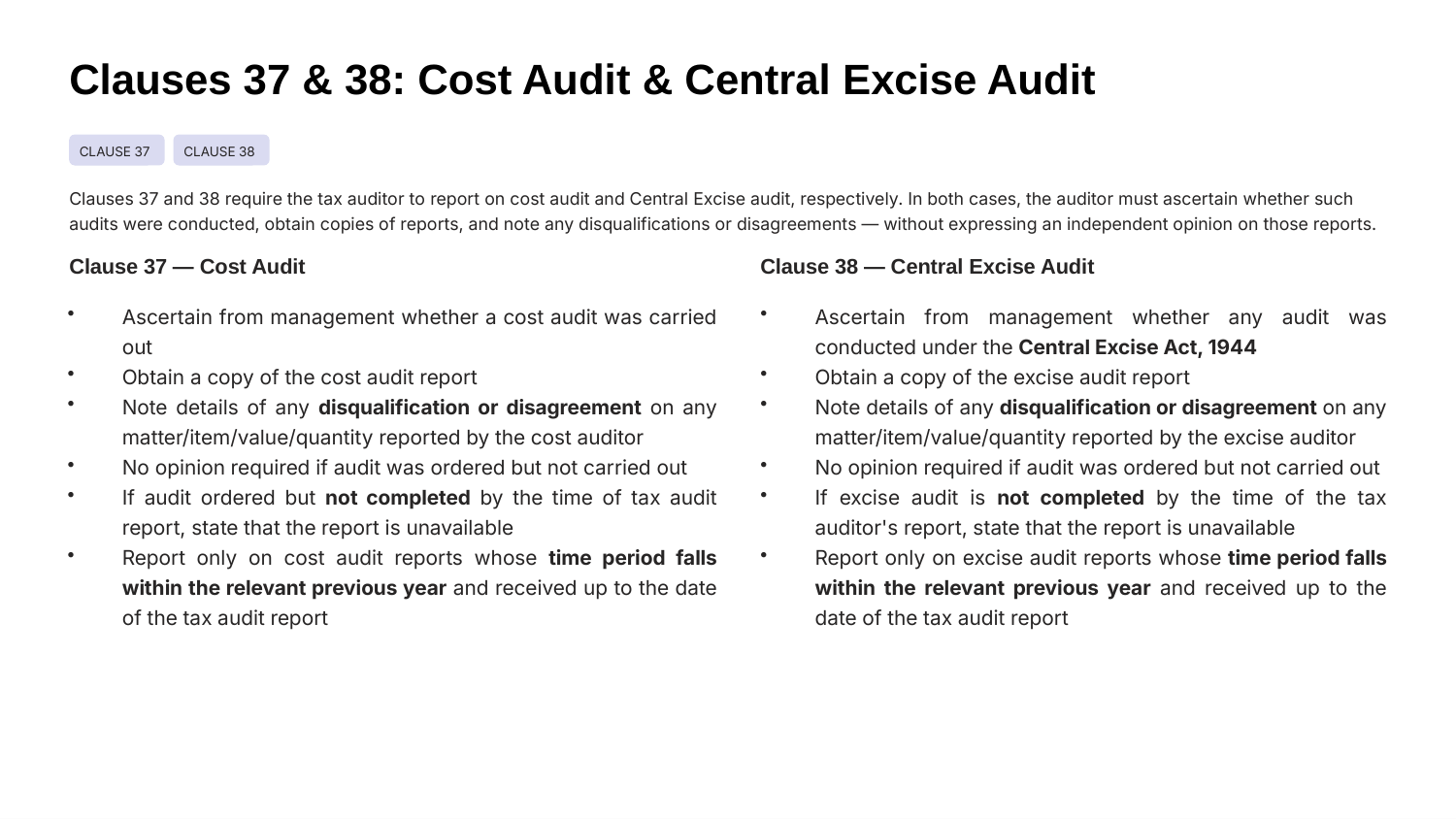

Clauses 37 & 38: Cost Audit & Central Excise Audit

CLAUSE 37
CLAUSE 38
Clauses 37 and 38 require the tax auditor to report on cost audit and Central Excise audit, respectively. In both cases, the auditor must ascertain whether such audits were conducted, obtain copies of reports, and note any disqualifications or disagreements — without expressing an independent opinion on those reports.
Clause 38 — Central Excise Audit
Clause 37 — Cost Audit
Ascertain from management whether a cost audit was carried out
Obtain a copy of the cost audit report
Note details of any disqualification or disagreement on any matter/item/value/quantity reported by the cost auditor
No opinion required if audit was ordered but not carried out
If audit ordered but not completed by the time of tax audit report, state that the report is unavailable
Report only on cost audit reports whose time period falls within the relevant previous year and received up to the date of the tax audit report
Ascertain from management whether any audit was conducted under the Central Excise Act, 1944
Obtain a copy of the excise audit report
Note details of any disqualification or disagreement on any matter/item/value/quantity reported by the excise auditor
No opinion required if audit was ordered but not carried out
If excise audit is not completed by the time of the tax auditor's report, state that the report is unavailable
Report only on excise audit reports whose time period falls within the relevant previous year and received up to the date of the tax audit report